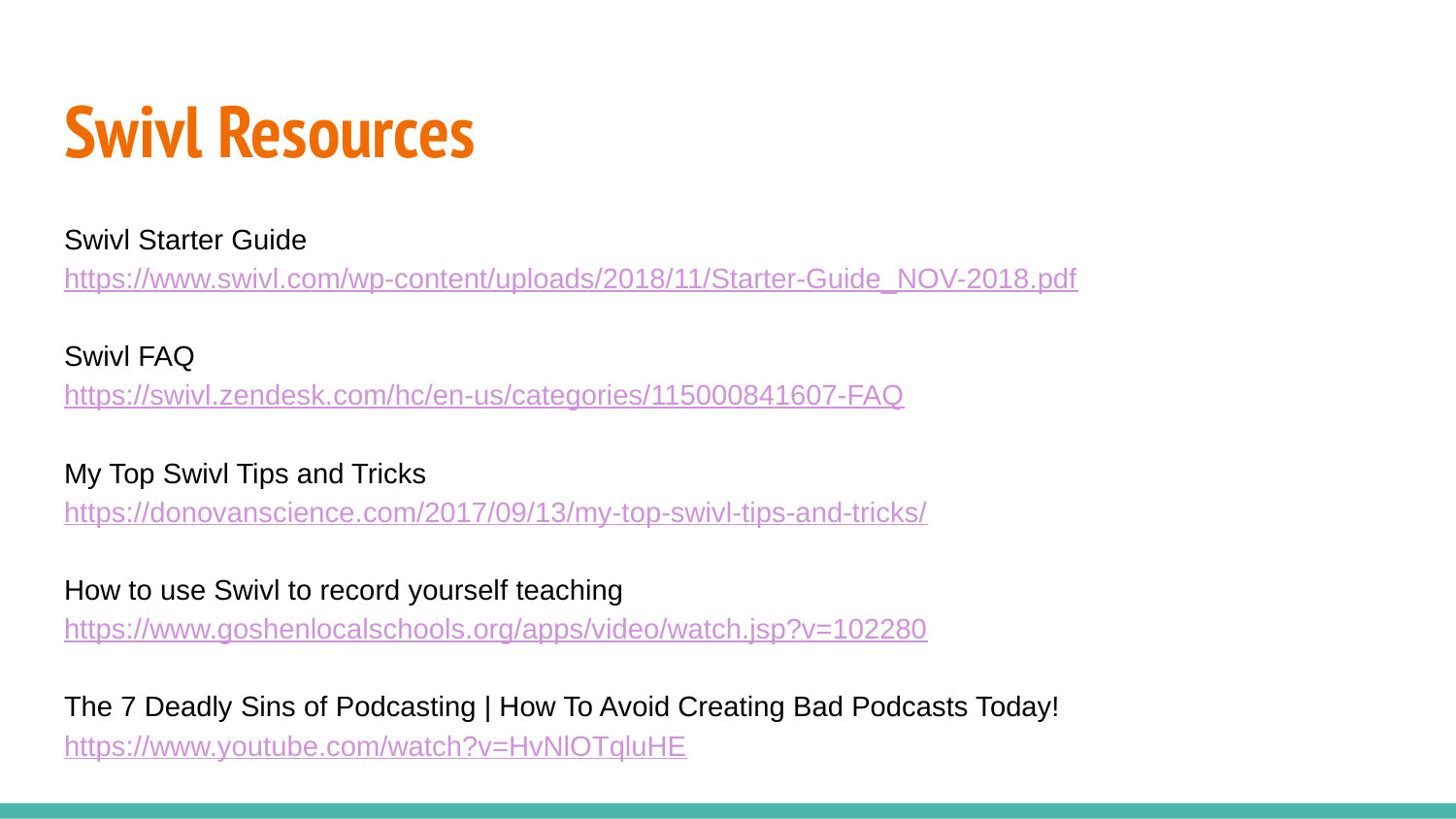

# Swivl Resources
Swivl Starter Guide
https://www.swivl.com/wp-content/uploads/2018/11/Starter-Guide_NOV-2018.pdf

Swivl FAQ
https://swivl.zendesk.com/hc/en-us/categories/115000841607-FAQ

My Top Swivl Tips and Tricks
https://donovanscience.com/2017/09/13/my-top-swivl-tips-and-tricks/

How to use Swivl to record yourself teaching
https://www.goshenlocalschools.org/apps/video/watch.jsp?v=102280

The 7 Deadly Sins of Podcasting | How To Avoid Creating Bad Podcasts Today!
https://www.youtube.com/watch?v=HvNlOTqluHE